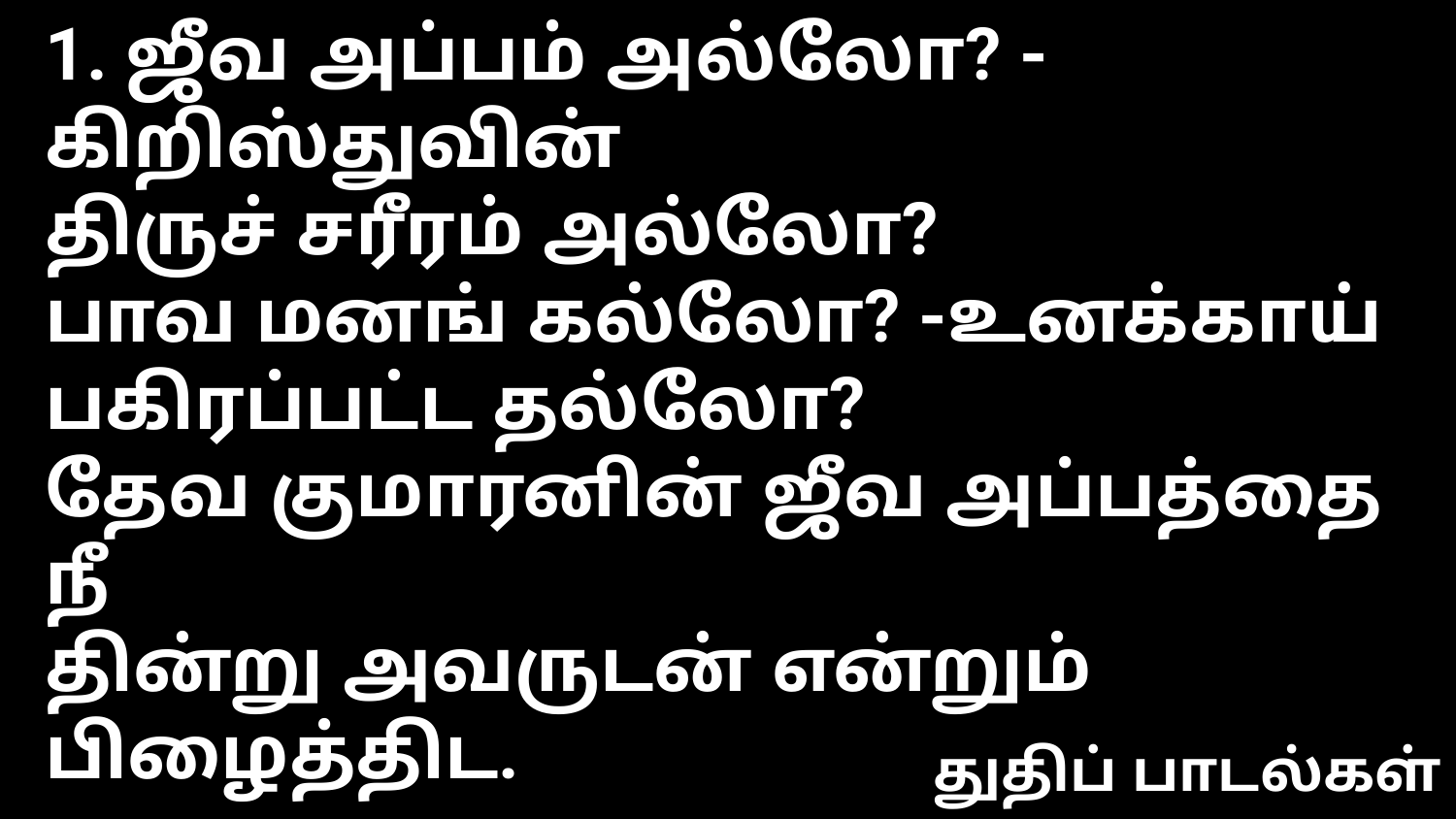

1. ஜீவ அப்பம் அல்லோ? - கிறிஸ்துவின்
திருச் சரீரம் அல்லோ?
பாவ மனங் கல்லோ? -உனக்காய்
பகிரப்பட்ட தல்லோ?
தேவ குமாரனின் ஜீவ அப்பத்தை நீ
தின்று அவருடன் என்றும் பிழைத்திட.

துதிப் பாடல்கள்